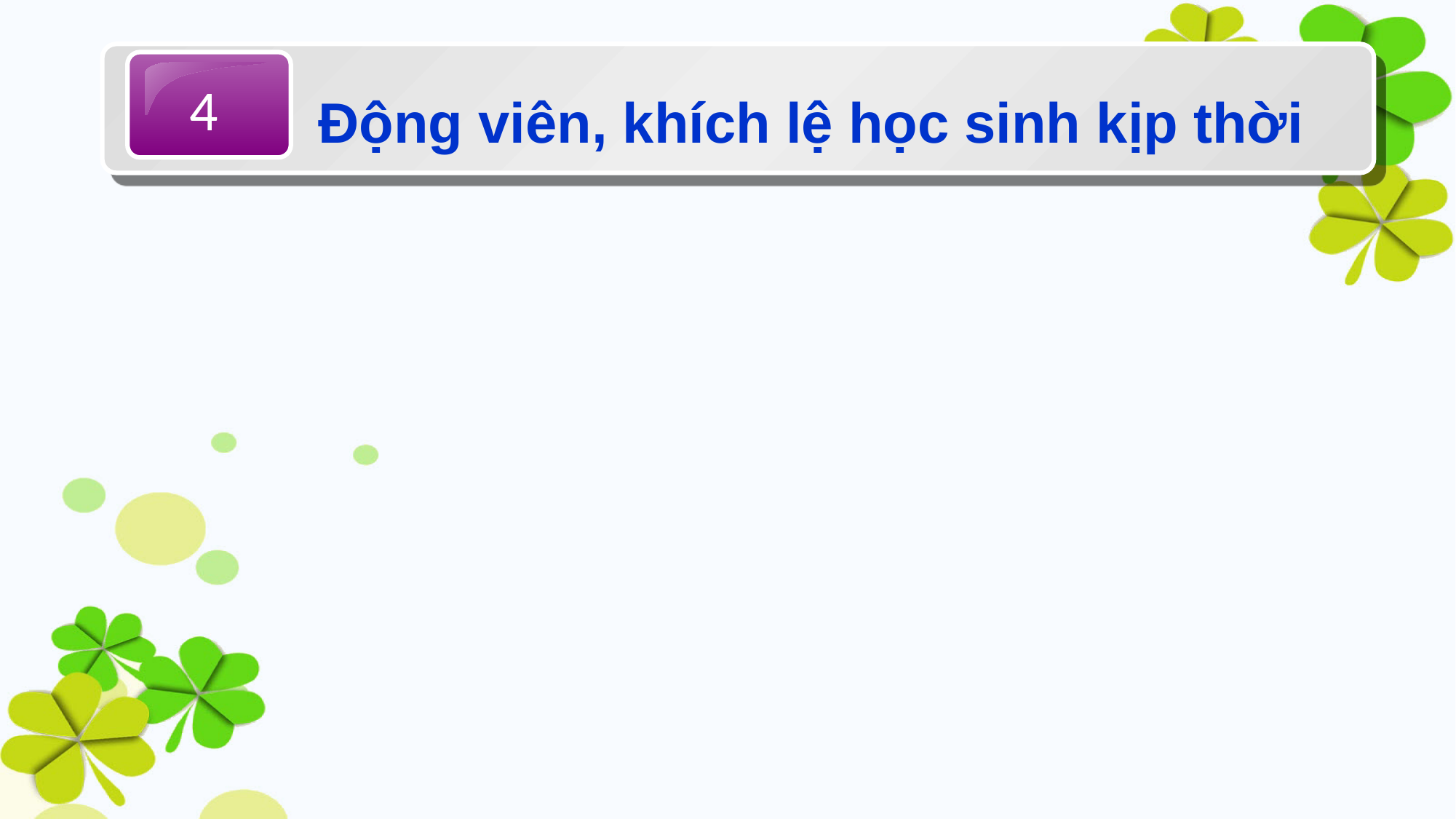

4
Động viên, khích lệ học sinh kịp thời